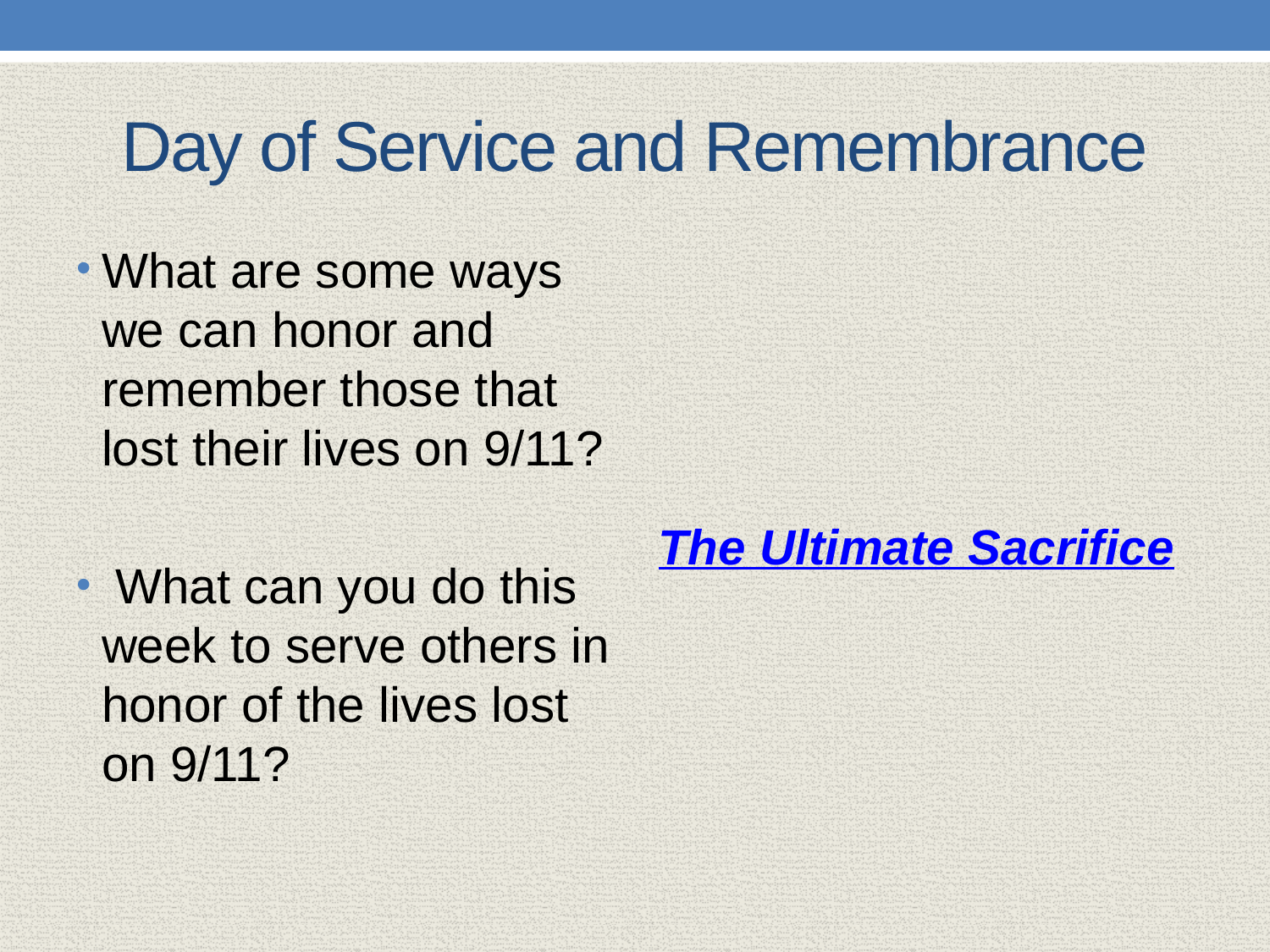

# Day of Service and Remembrance
What are some ways we can honor and remember those that lost their lives on 9/11?

 What can you do this week to serve others in honor of the lives lost on 9/11?

The Ultimate Sacrifice